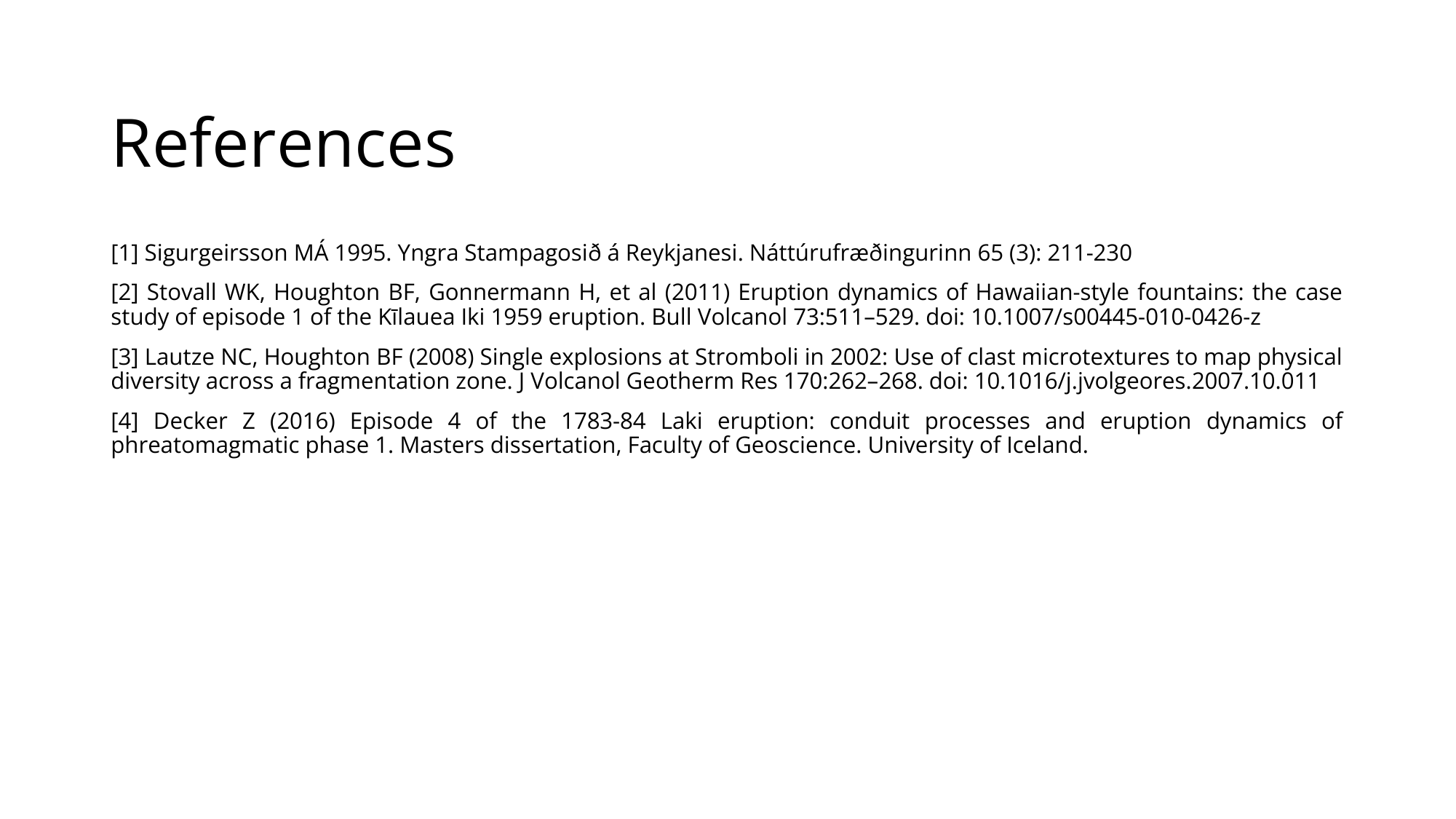

# References
[1] Sigurgeirsson MÁ 1995. Yngra Stampagosið á Reykjanesi. Náttúrufræðingurinn 65 (3): 211-230
[2] Stovall WK, Houghton BF, Gonnermann H, et al (2011) Eruption dynamics of Hawaiian-style fountains: the case study of episode 1 of the Kīlauea Iki 1959 eruption. Bull Volcanol 73:511–529. doi: 10.1007/s00445-010-0426-z
[3] Lautze NC, Houghton BF (2008) Single explosions at Stromboli in 2002: Use of clast microtextures to map physical diversity across a fragmentation zone. J Volcanol Geotherm Res 170:262–268. doi: 10.1016/j.jvolgeores.2007.10.011
[4] Decker Z (2016) Episode 4 of the 1783-84 Laki eruption: conduit processes and eruption dynamics of phreatomagmatic phase 1. Masters dissertation, Faculty of Geoscience. University of Iceland.